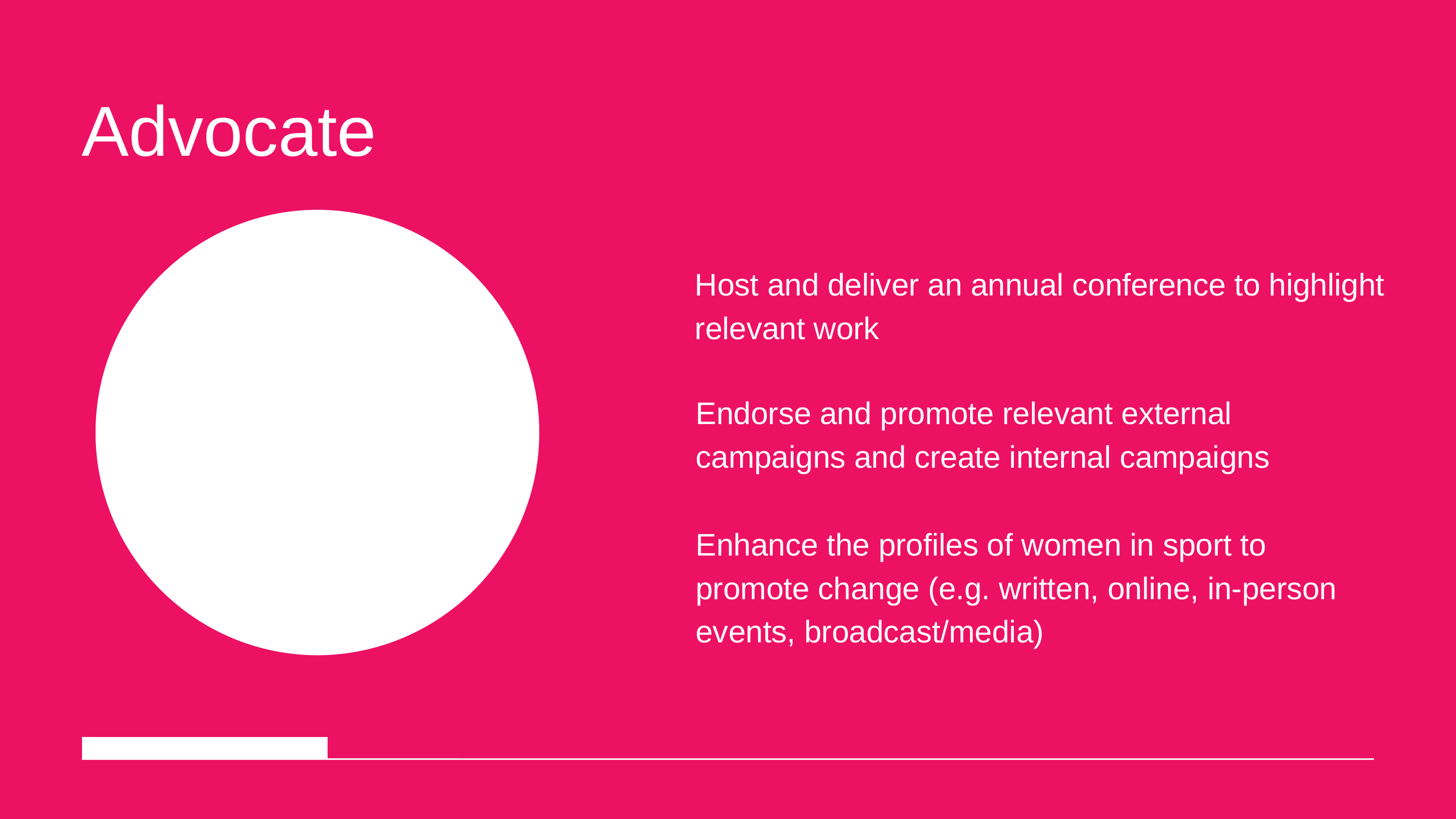

Advocate

Host and deliver an annual conference to highlight relevant work

Endorse and promote relevant external campaigns and create internal campaigns

Enhance the profiles of women in sport to promote change (e.g. written, online, in-person events, broadcast/media)